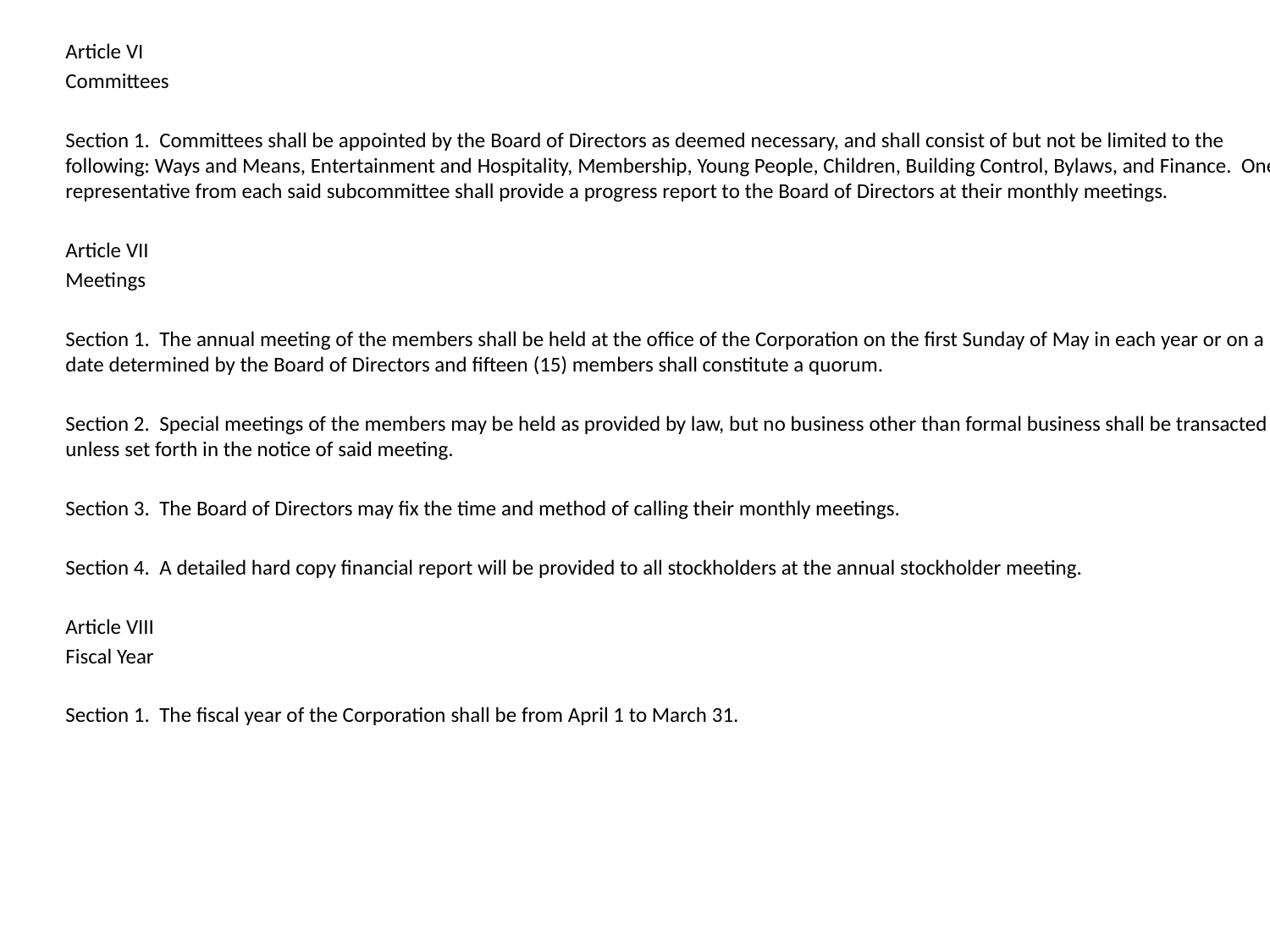

Article VI
Committees

Section 1.  Committees shall be appointed by the Board of Directors as deemed necessary, and shall consist of but not be limited to the following: Ways and Means, Entertainment and Hospitality, Membership, Young People, Children, Building Control, Bylaws, and Finance.  One representative from each said subcommittee shall provide a progress report to the Board of Directors at their monthly meetings.

Article VII
Meetings

Section 1.  The annual meeting of the members shall be held at the office of the Corporation on the first Sunday of May in each year or on a date determined by the Board of Directors and fifteen (15) members shall constitute a quorum.

Section 2.  Special meetings of the members may be held as provided by law, but no business other than formal business shall be transacted unless set forth in the notice of said meeting.

Section 3.  The Board of Directors may fix the time and method of calling their monthly meetings.

Section 4.  A detailed hard copy financial report will be provided to all stockholders at the annual stockholder meeting.

Article VIII
Fiscal Year

Section 1.  The fiscal year of the Corporation shall be from April 1 to March 31.